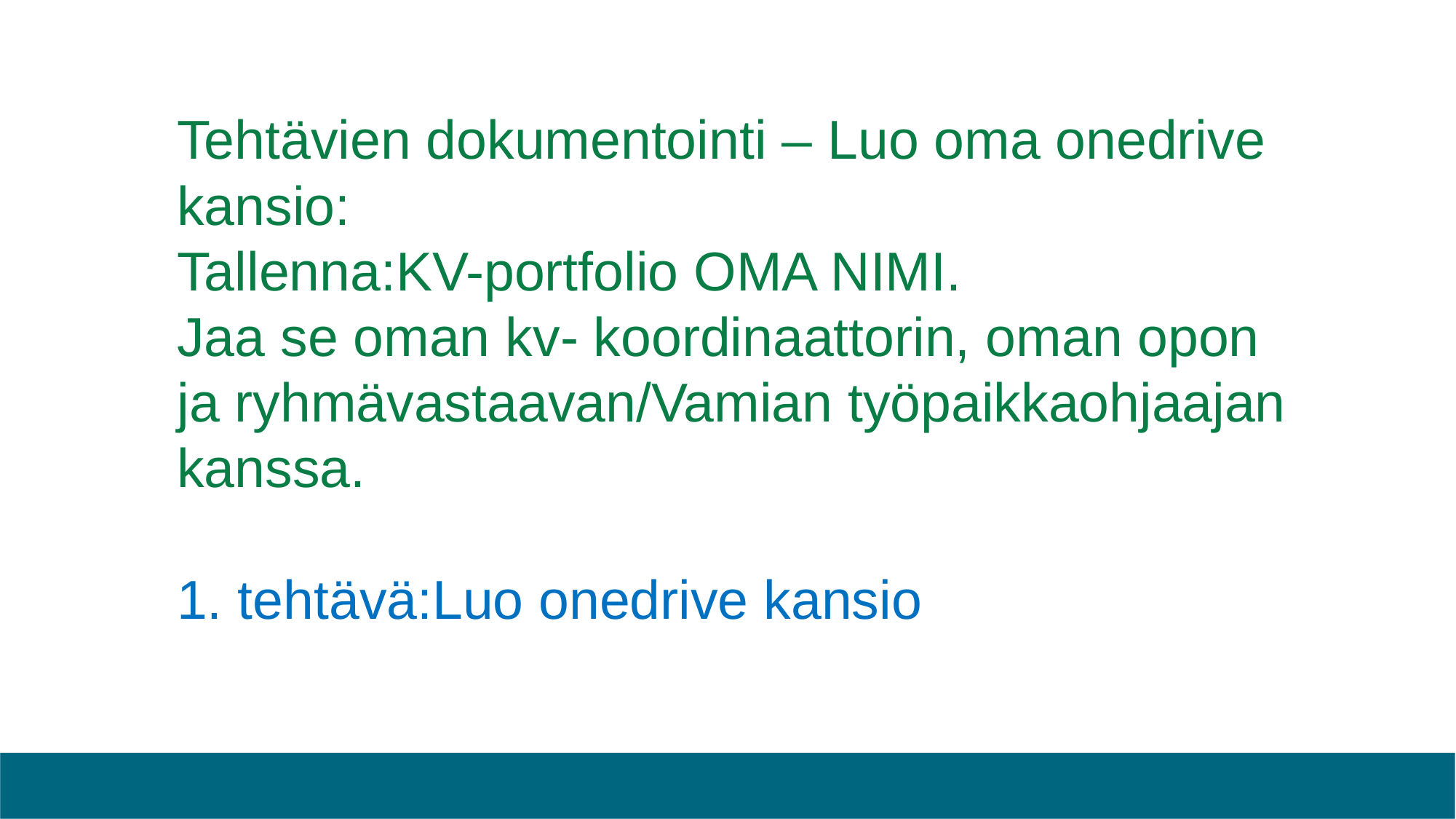

# Tehtävien dokumentointi – Luo oma onedrive kansio: Tallenna:KV-portfolio OMA NIMI. Jaa se oman kv- koordinaattorin, oman opon ja ryhmävastaavan/Vamian työpaikkaohjaajan kanssa. 1. tehtävä:Luo onedrive kansio